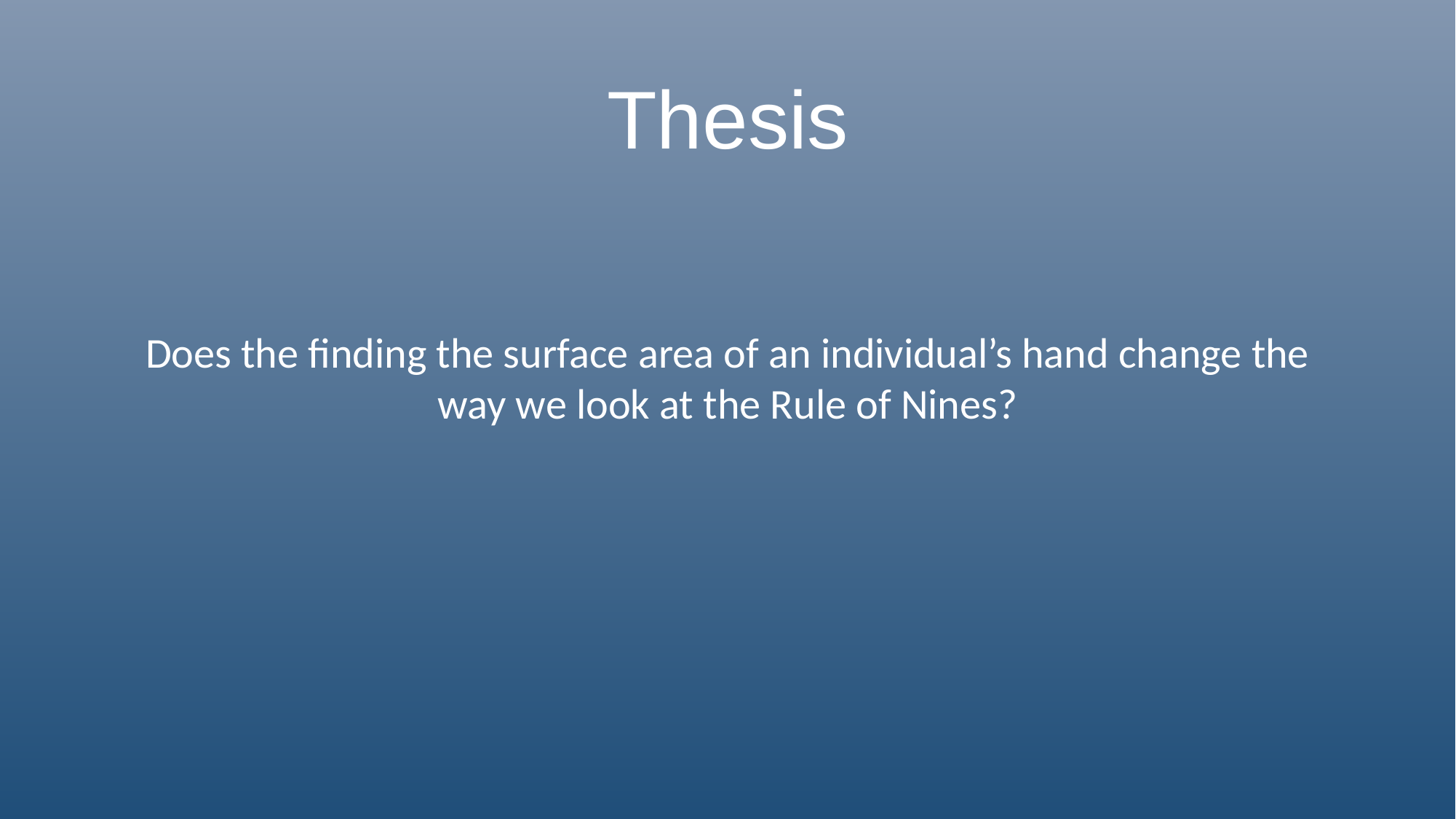

# Thesis

Does the finding the surface area of an individual’s hand change the way we look at the Rule of Nines?